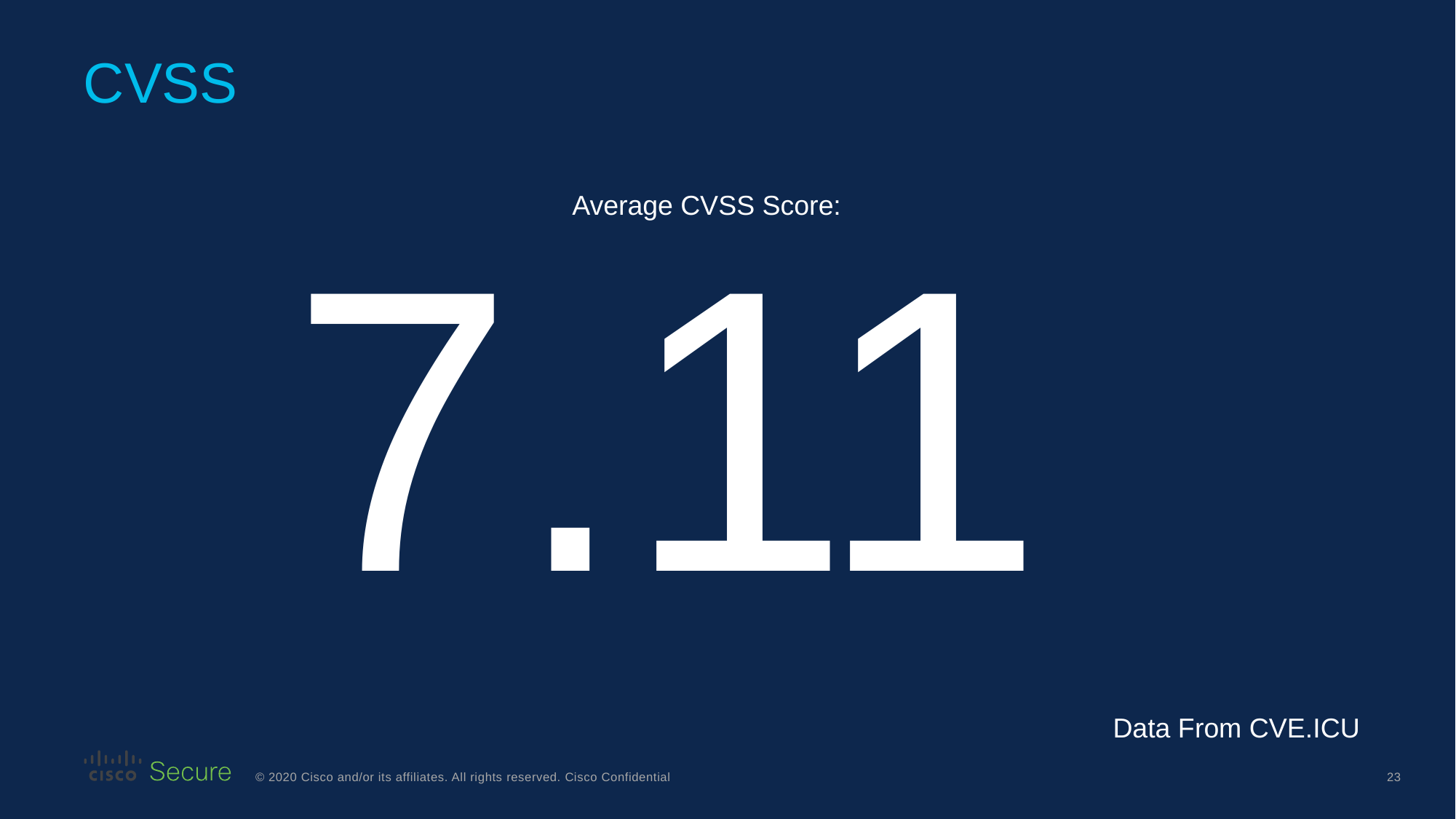

CVSS
Average CVSS Score:
# 7.11
Data From CVE.ICU